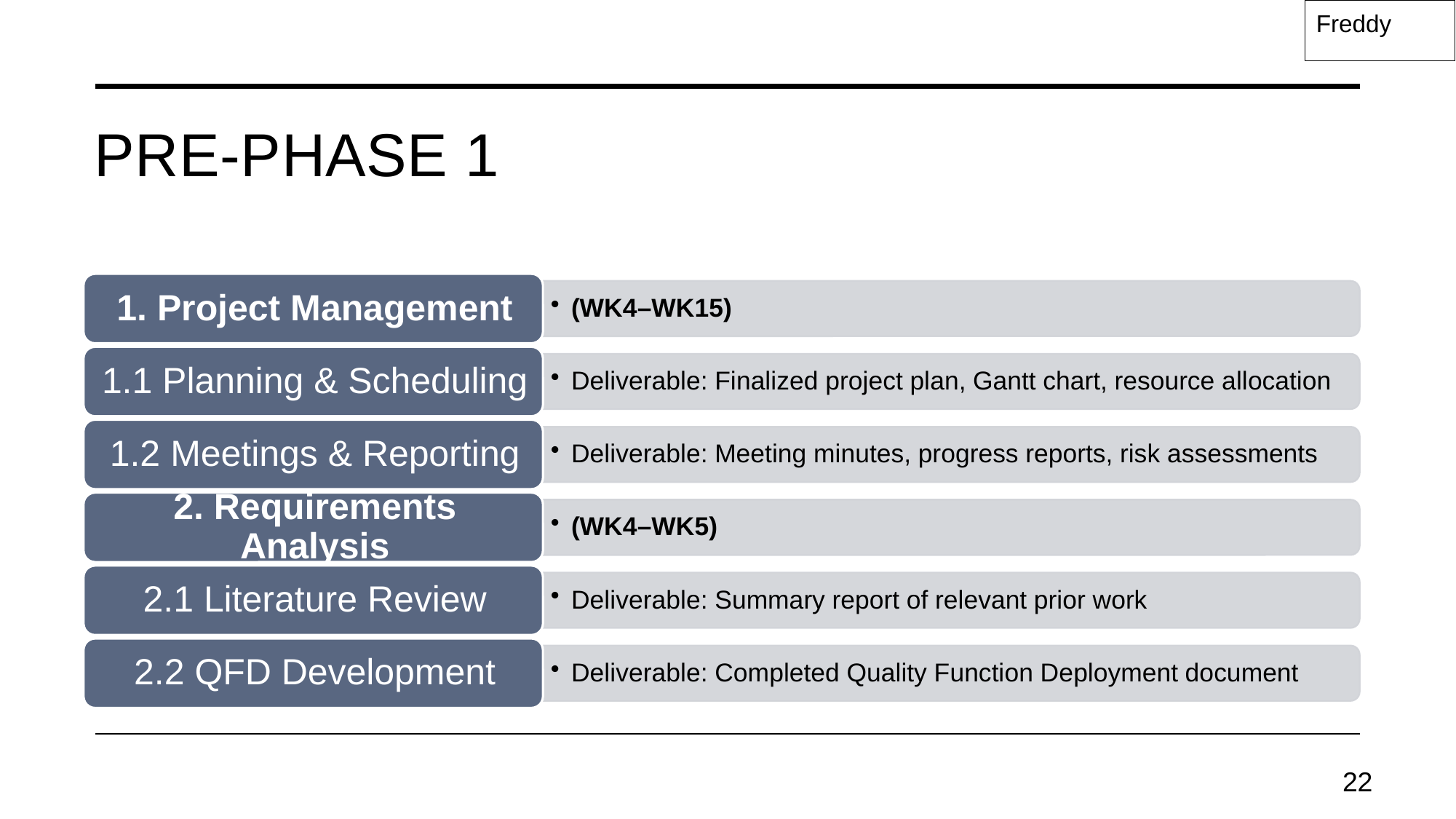

Freddy
# Pre-phase 1
(WK4–WK15)
1. Project Management
Deliverable: Finalized project plan, Gantt chart, resource allocation
1.1 Planning & Scheduling
Deliverable: Meeting minutes, progress reports, risk assessments
1.2 Meetings & Reporting
(WK4–WK5)
2. Requirements Analysis
Deliverable: Summary report of relevant prior work
2.1 Literature Review
Deliverable: Completed Quality Function Deployment document
2.2 QFD Development
22